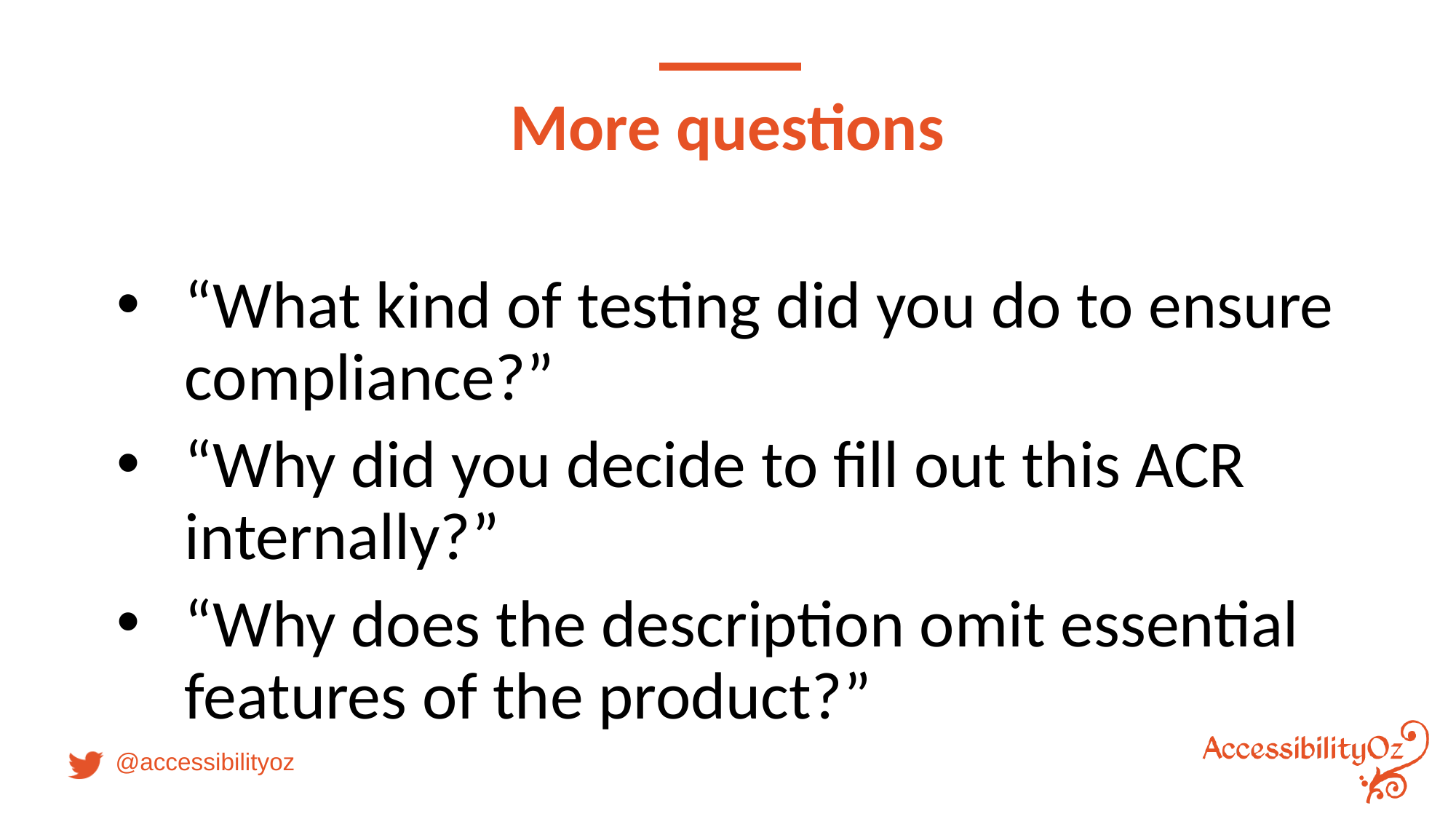

# More questions
“What kind of testing did you do to ensure compliance?”
“Why did you decide to fill out this ACR internally?”
“Why does the description omit essential features of the product?”